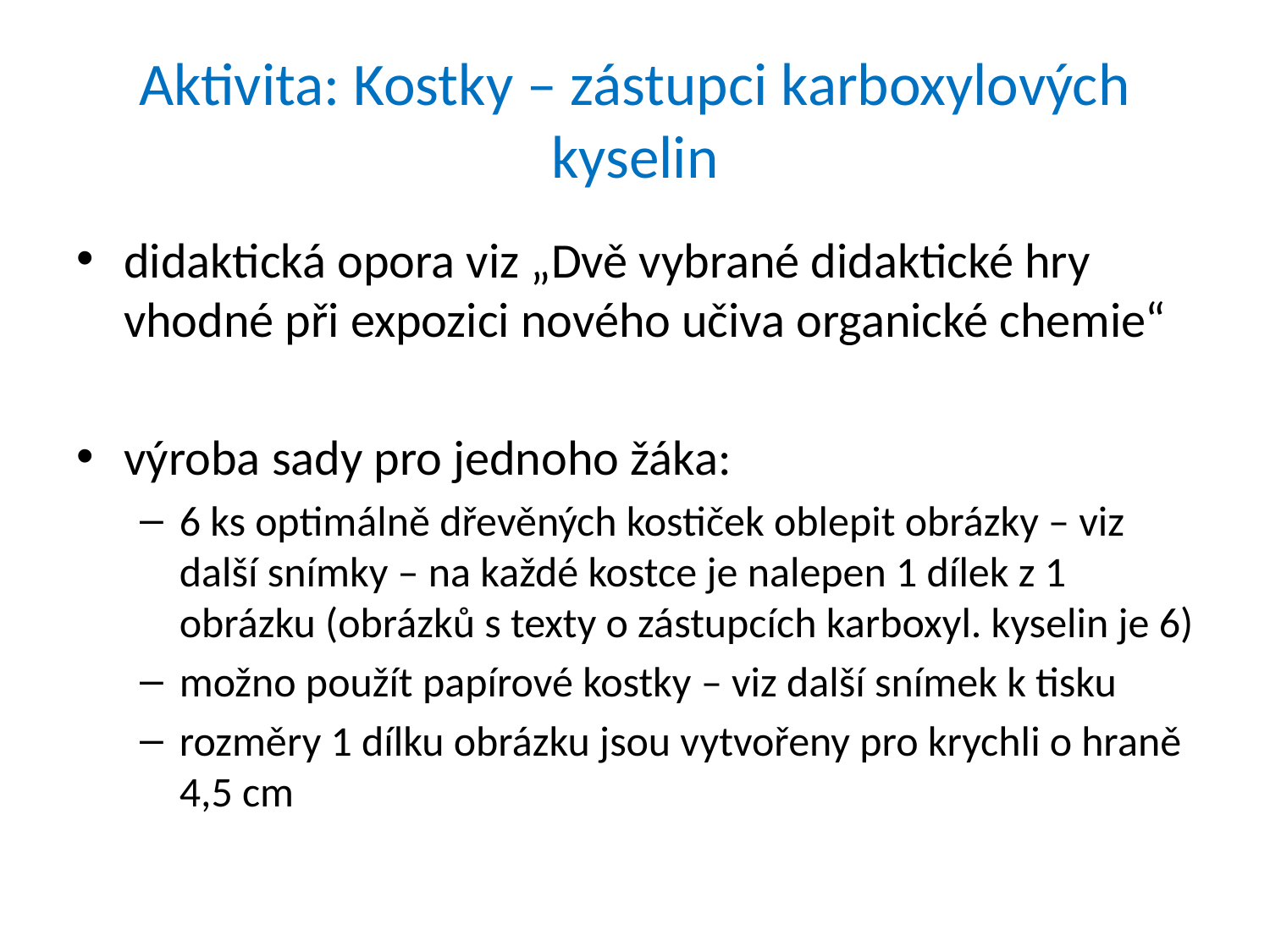

# Aktivita: Kostky – zástupci karboxylových kyselin
didaktická opora viz „Dvě vybrané didaktické hry vhodné při expozici nového učiva organické chemie“

výroba sady pro jednoho žáka:
6 ks optimálně dřevěných kostiček oblepit obrázky – viz další snímky – na každé kostce je nalepen 1 dílek z 1 obrázku (obrázků s texty o zástupcích karboxyl. kyselin je 6)
možno použít papírové kostky – viz další snímek k tisku
rozměry 1 dílku obrázku jsou vytvořeny pro krychli o hraně 4,5 cm